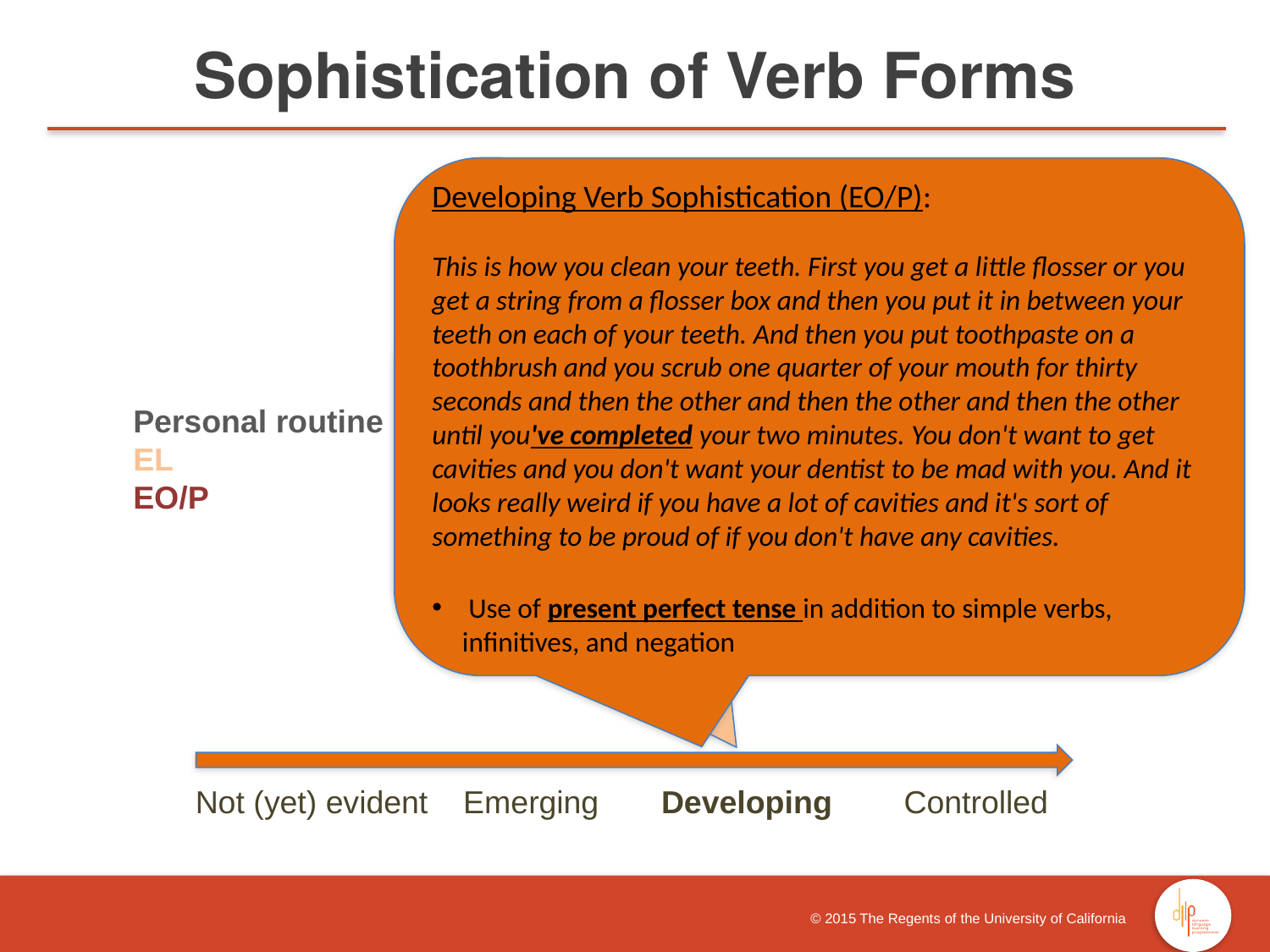

Sophistication of Verb Forms
Developing Verb Sophistication (EO/P):

This is how you clean your teeth. First you get a little flosser or you get a string from a flosser box and then you put it in between your teeth on each of your teeth. And then you put toothpaste on a toothbrush and you scrub one quarter of your mouth for thirty seconds and then the other and then the other and then the other until you've completed your two minutes. You don't want to get cavities and you don't want your dentist to be mad with you. And it looks really weird if you have a lot of cavities and it's sort of something to be proud of if you don't have any cavities.

 Use of present perfect tense in addition to simple verbs, infinitives, and negation
Developing Verb Sophistication (EL):

You have to clean your teeth for they could be clean. And you have to get the brush and do it like this.

 Use of modal in addition to simple verbs and infinitives

Personal routine
EL
EO/P

       Not (yet) evident    Emerging       Developing	 Controlled